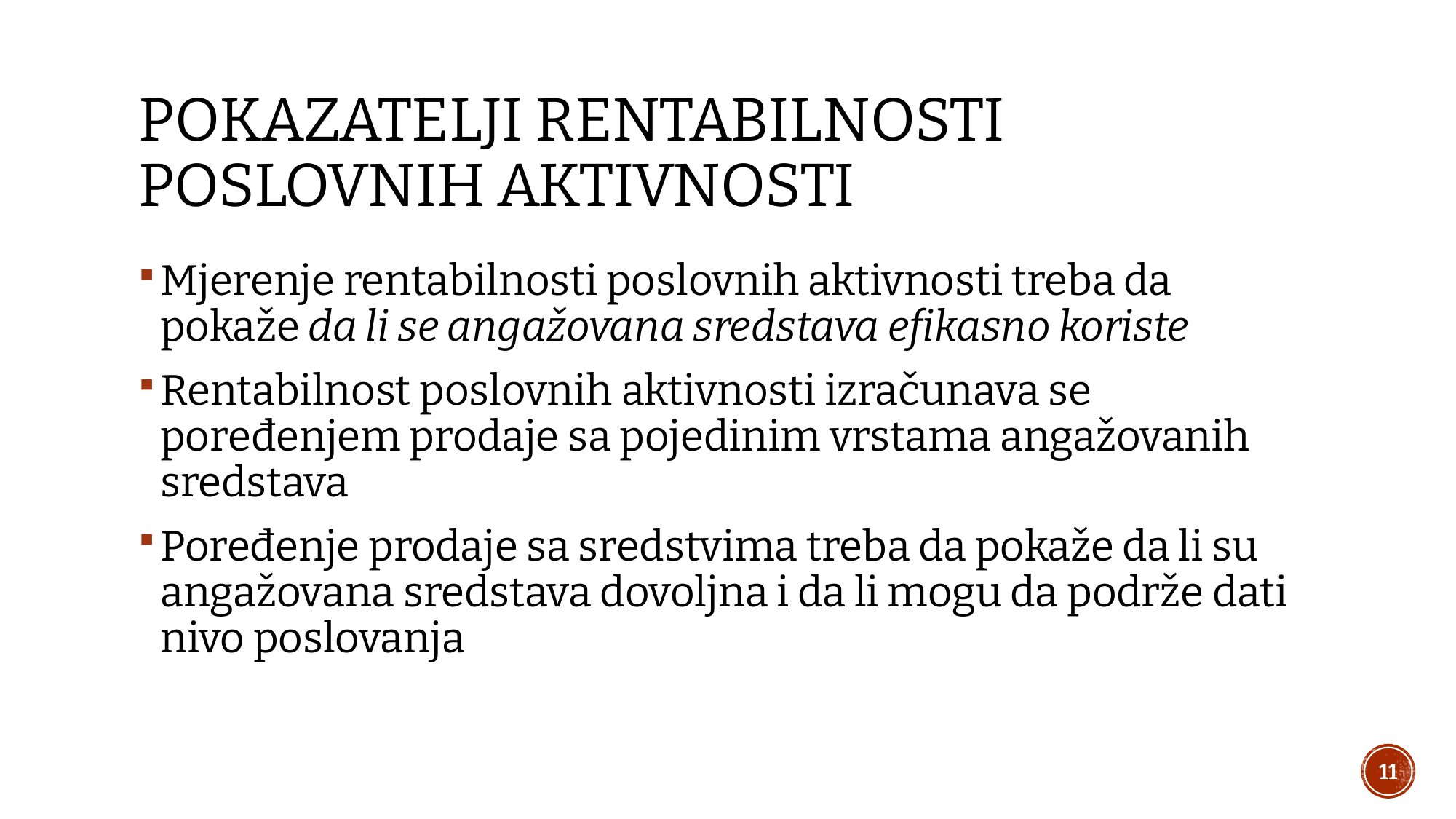

# Pokazatelji rentabilnosti poslovnih aktivnosti
Mjerenje rentabilnosti poslovnih aktivnosti treba da pokaže da li se angažovana sredstava efikasno koriste
Rentabilnost poslovnih aktivnosti izračunava se poređenjem prodaje sa pojedinim vrstama angažovanih sredstava
Poređenje prodaje sa sredstvima treba da pokaže da li su angažovana sredstava dovoljna i da li mogu da podrže dati nivo poslovanja

11